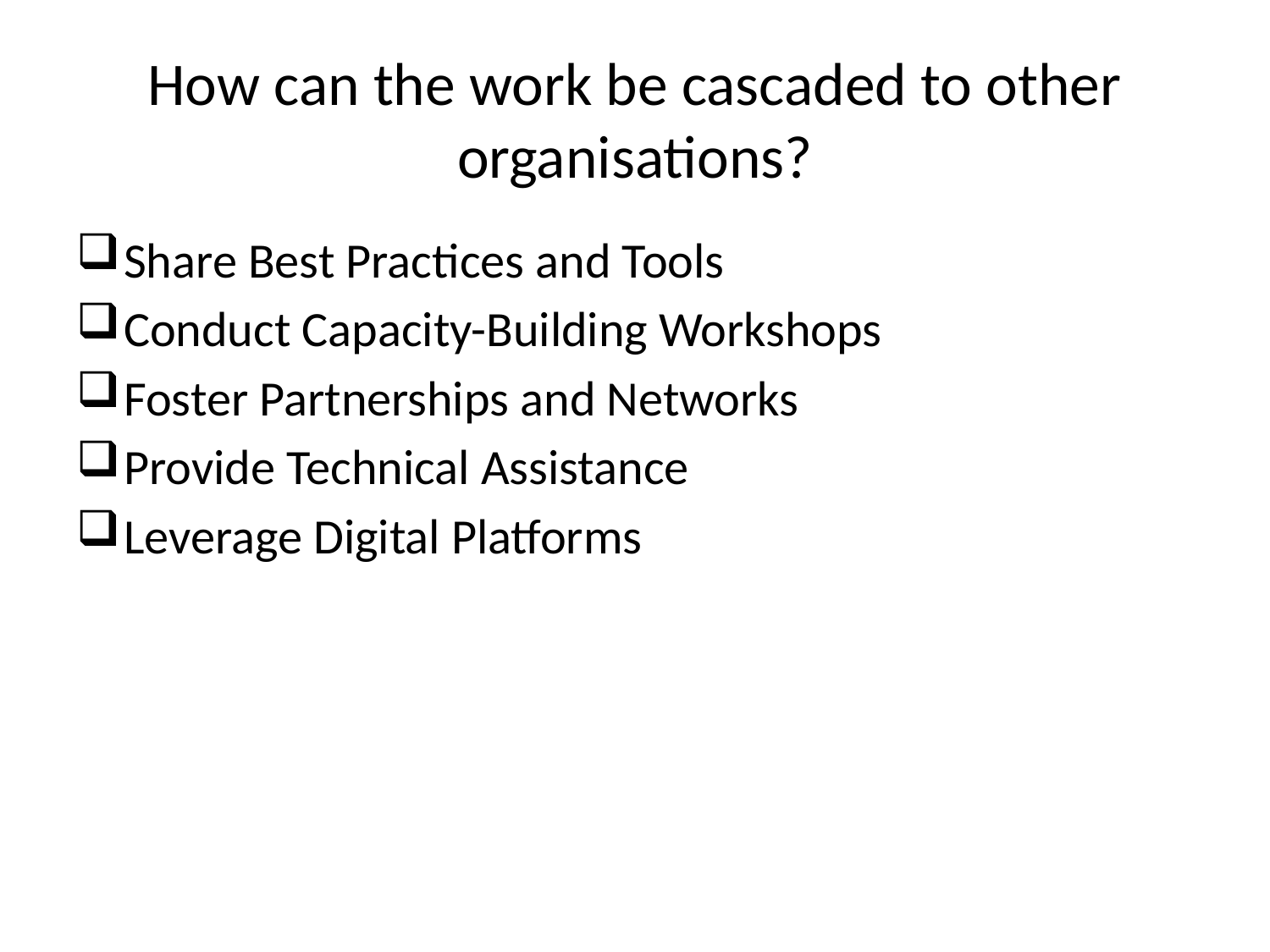

# How can the work be cascaded to other organisations?
Share Best Practices and Tools
Conduct Capacity-Building Workshops
Foster Partnerships and Networks
Provide Technical Assistance
Leverage Digital Platforms